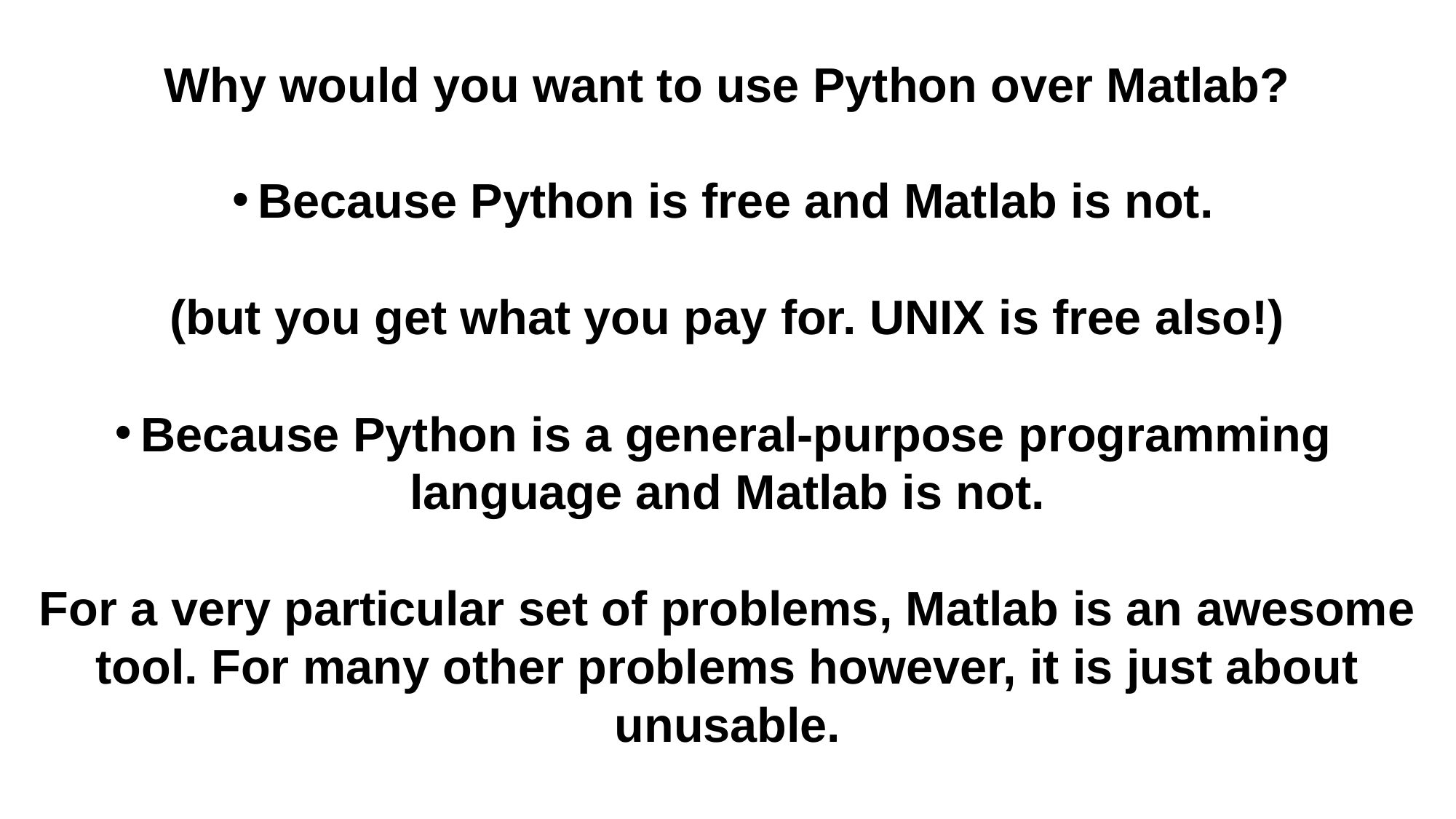

Why would you want to use Python over Matlab?

Because Python is free and Matlab is not.

(but you get what you pay for. UNIX is free also!)

Because Python is a general-purpose programming language and Matlab is not.

For a very particular set of problems, Matlab is an awesome tool. For many other problems however, it is just about unusable.